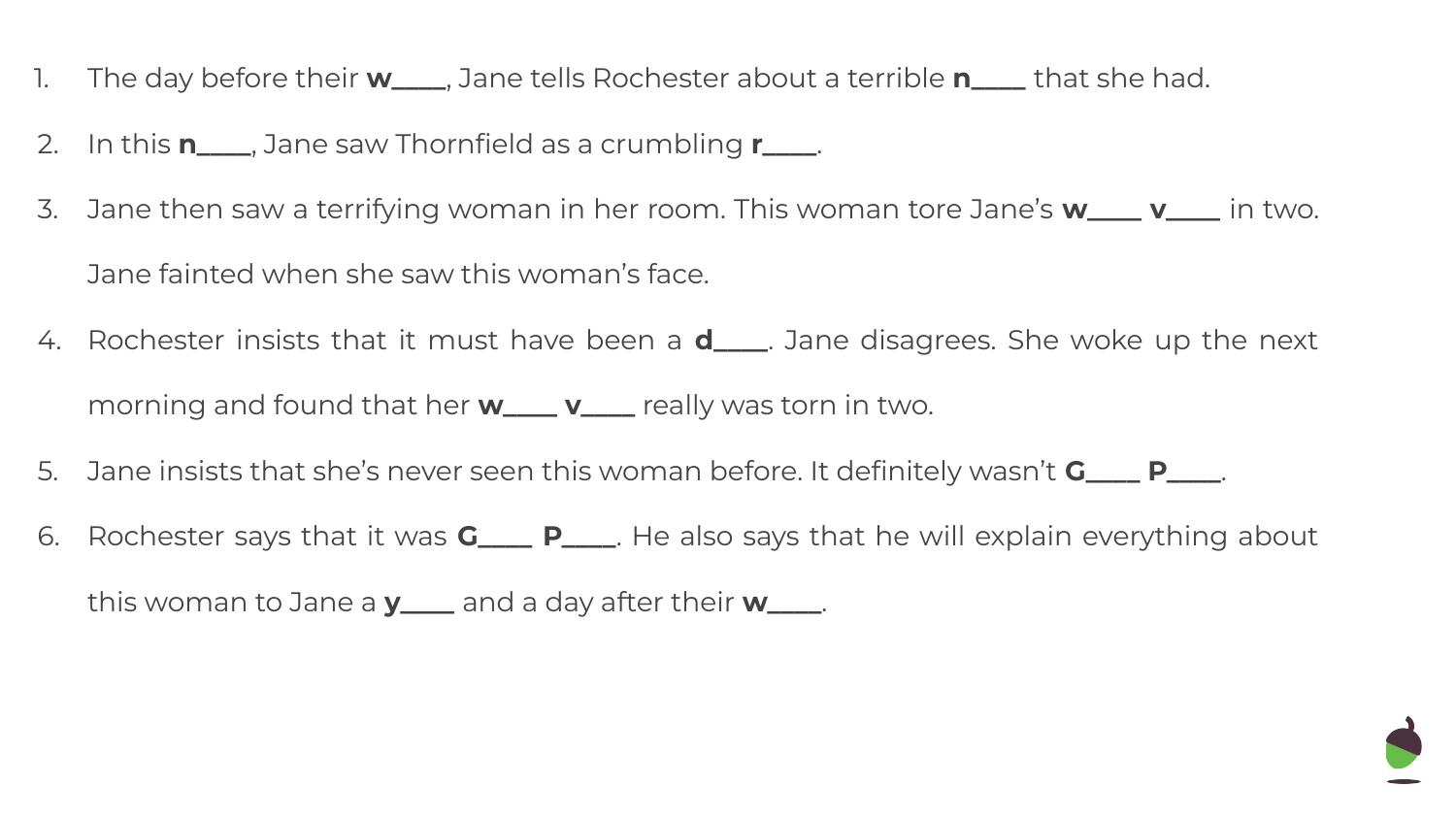

The day before their w____, Jane tells Rochester about a terrible n____ that she had.
In this n____, Jane saw Thornfield as a crumbling r____.
Jane then saw a terrifying woman in her room. This woman tore Jane’s w____ v____ in two. Jane fainted when she saw this woman’s face.
Rochester insists that it must have been a d____. Jane disagrees. She woke up the next morning and found that her w____ v____ really was torn in two.
Jane insists that she’s never seen this woman before. It definitely wasn’t G____ P____.
Rochester says that it was G____ P____. He also says that he will explain everything about this woman to Jane a y____ and a day after their w____.